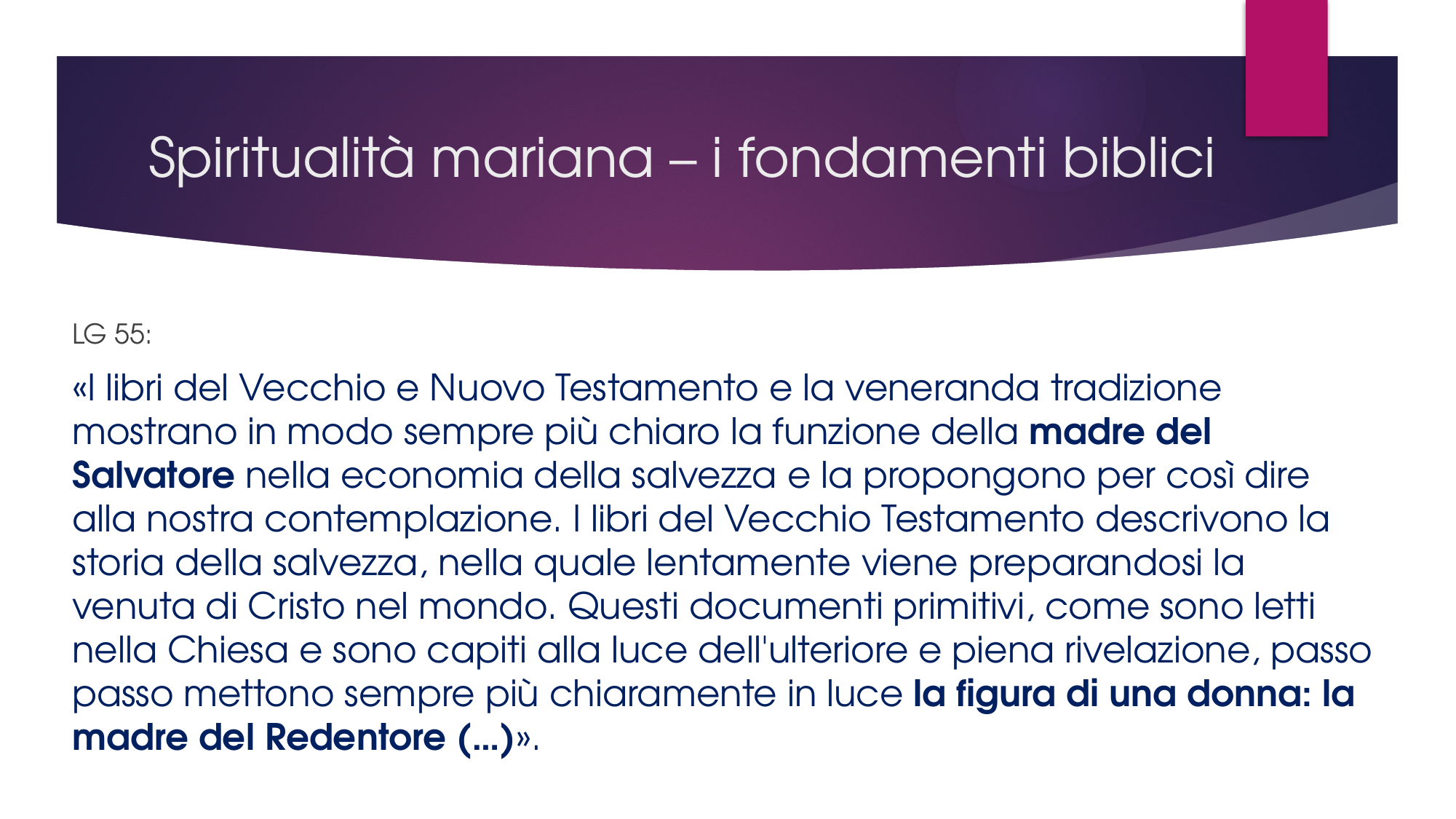

# Spiritualità mariana – i fondamenti biblici
LG 55:
«I libri del Vecchio e Nuovo Testamento e la veneranda tradizione mostrano in modo sempre più chiaro la funzione della madre del Salvatore nella economia della salvezza e la propongono per così dire alla nostra contemplazione. I libri del Vecchio Testamento descrivono la storia della salvezza, nella quale lentamente viene preparandosi la venuta di Cristo nel mondo. Questi documenti primitivi, come sono letti nella Chiesa e sono capiti alla luce dell'ulteriore e piena rivelazione, passo passo mettono sempre più chiaramente in luce la figura di una donna: la madre del Redentore (…)».